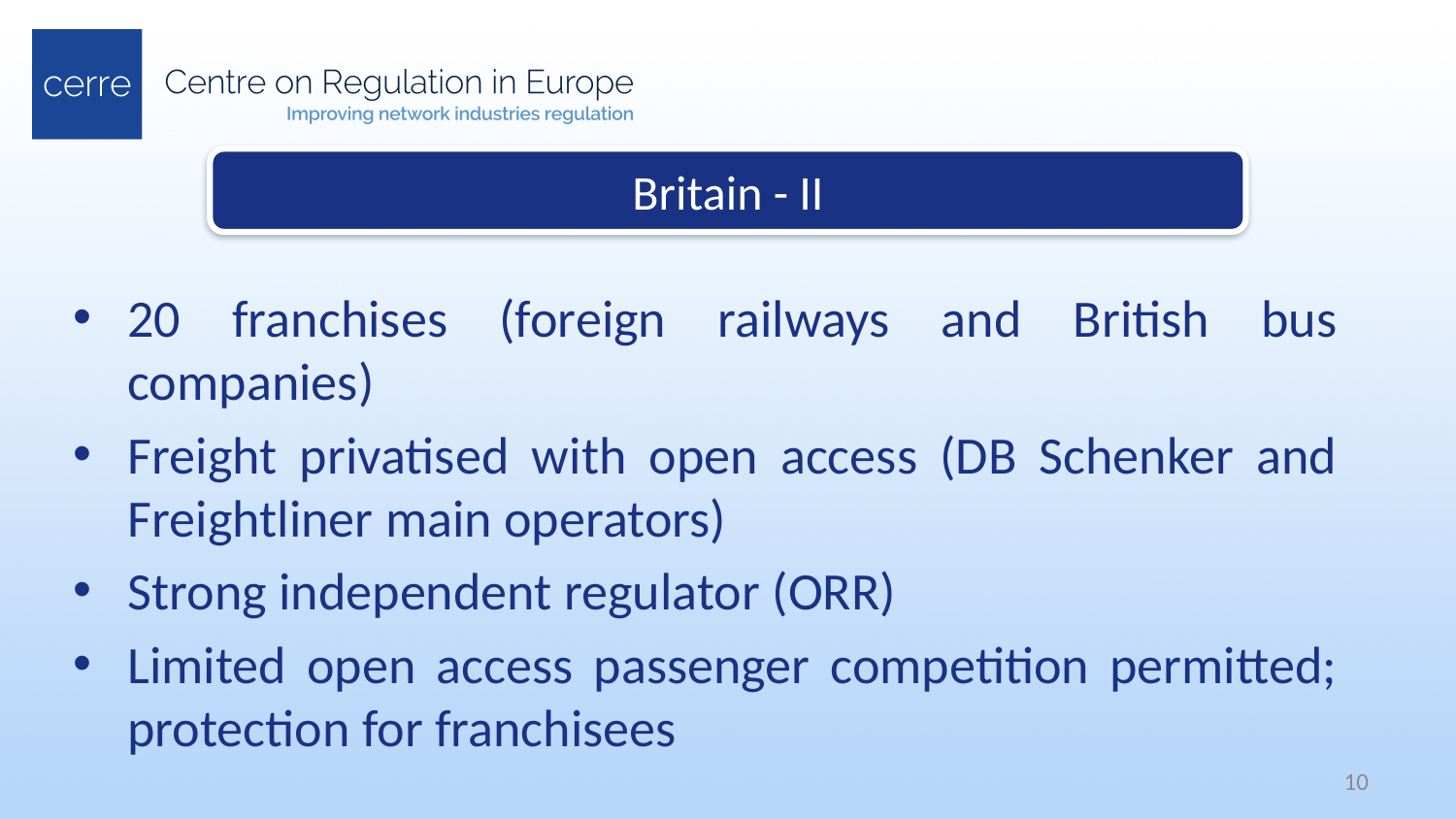

Britain - II
20 franchises (foreign railways and British bus companies)
Freight privatised with open access (DB Schenker and Freightliner main operators)
Strong independent regulator (ORR)
Limited open access passenger competition permitted; protection for franchisees

10